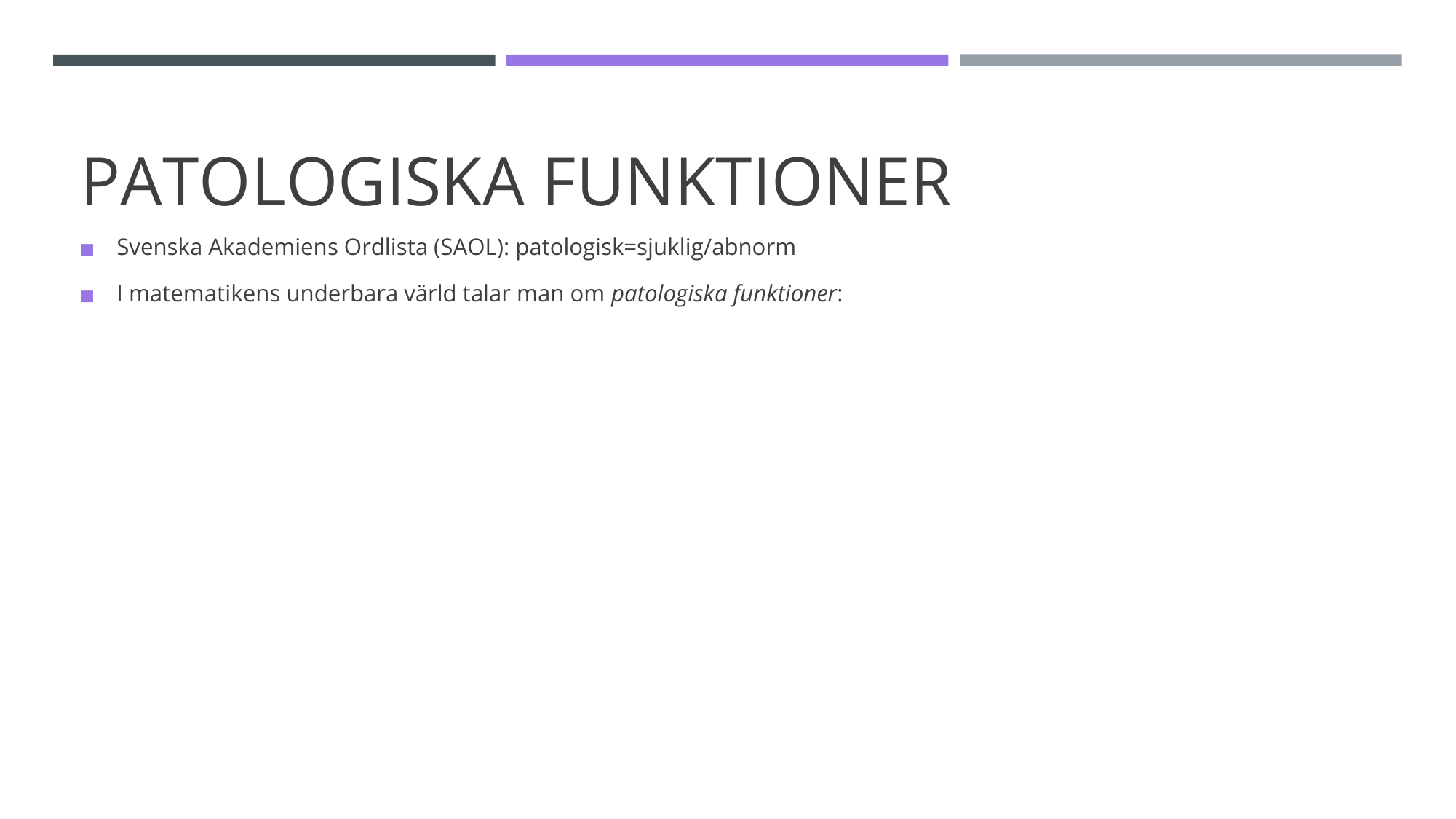

Svenska Akademiens Ordlista (SAOL): patologisk=sjuklig/abnorm
I matematikens underbara värld talar man om patologiska funktioner:
# PATOLOGISKA FUNKTIONER